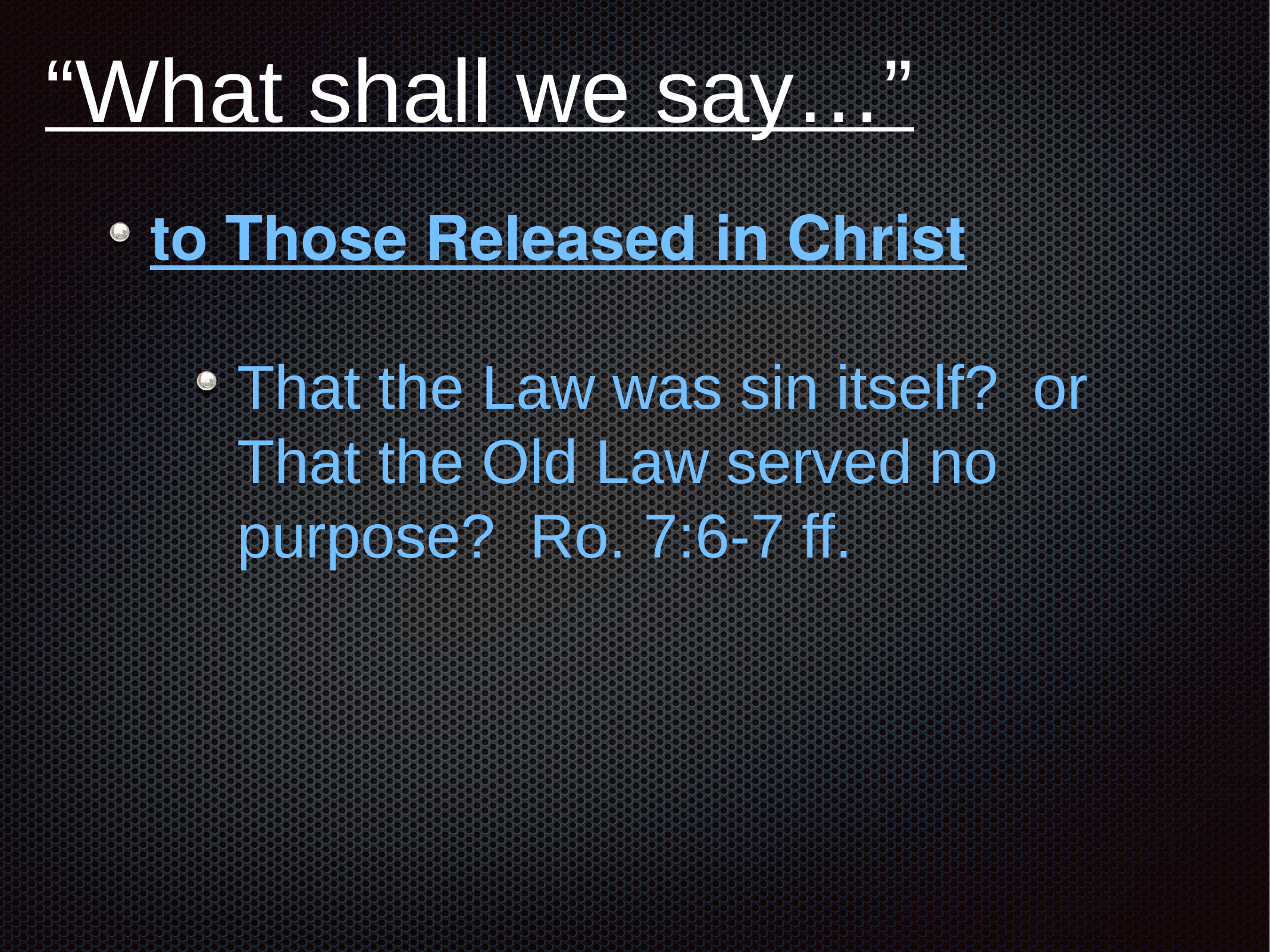

# “What shall we say…”
to Those Released in Christ

That the Law was sin itself?  or That the Old Law served no purpose?  Ro. 7:6-7 ff.